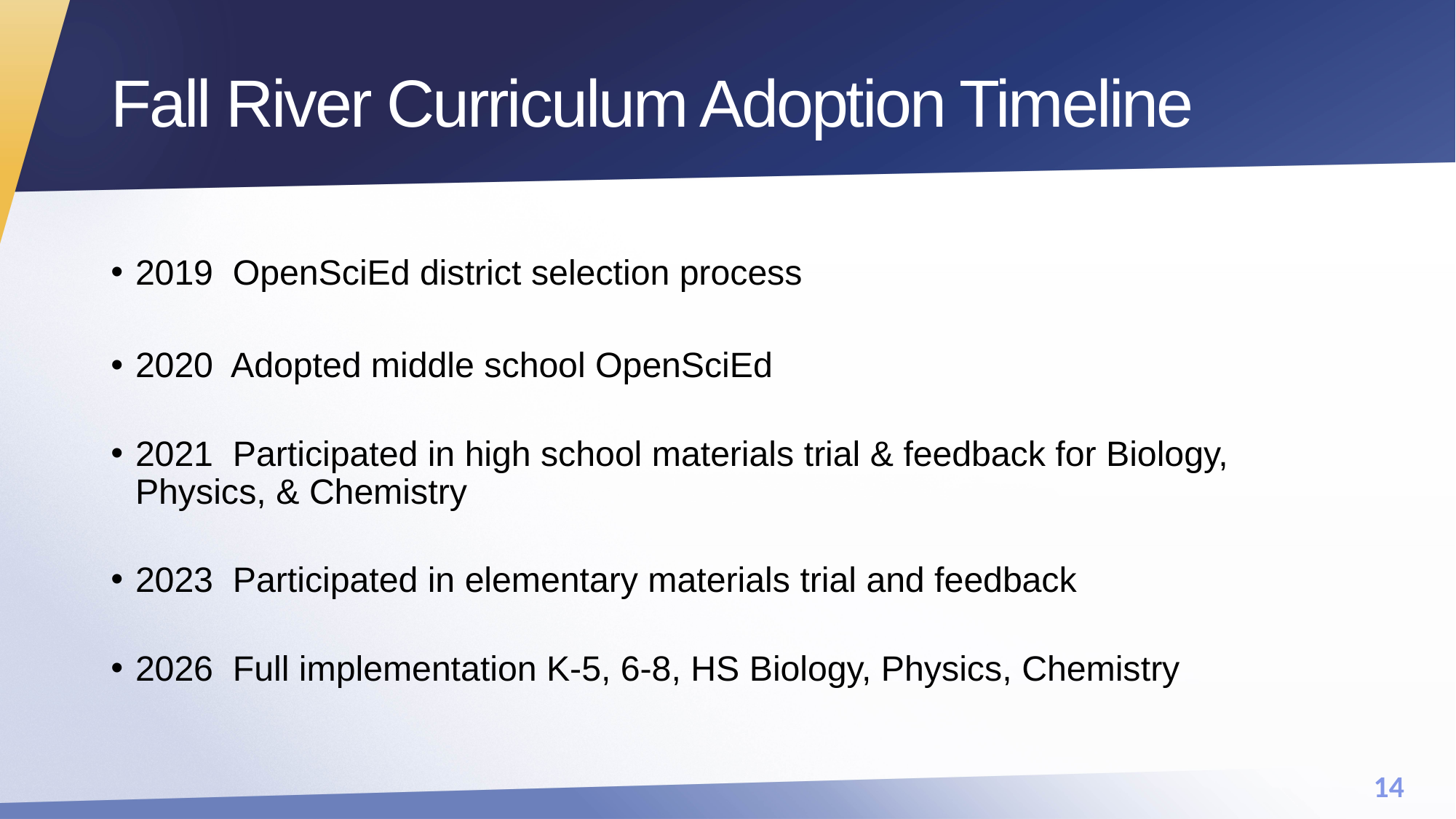

# Fall River Curriculum Adoption Timeline
2019  OpenSciEd district selection process
2020  Adopted middle school OpenSciEd
2021  Participated in high school materials trial & feedback for Biology, Physics, & Chemistry
2023  Participated in elementary materials trial and feedback
2026  Full implementation K-5, 6-8, HS Biology, Physics, Chemistry